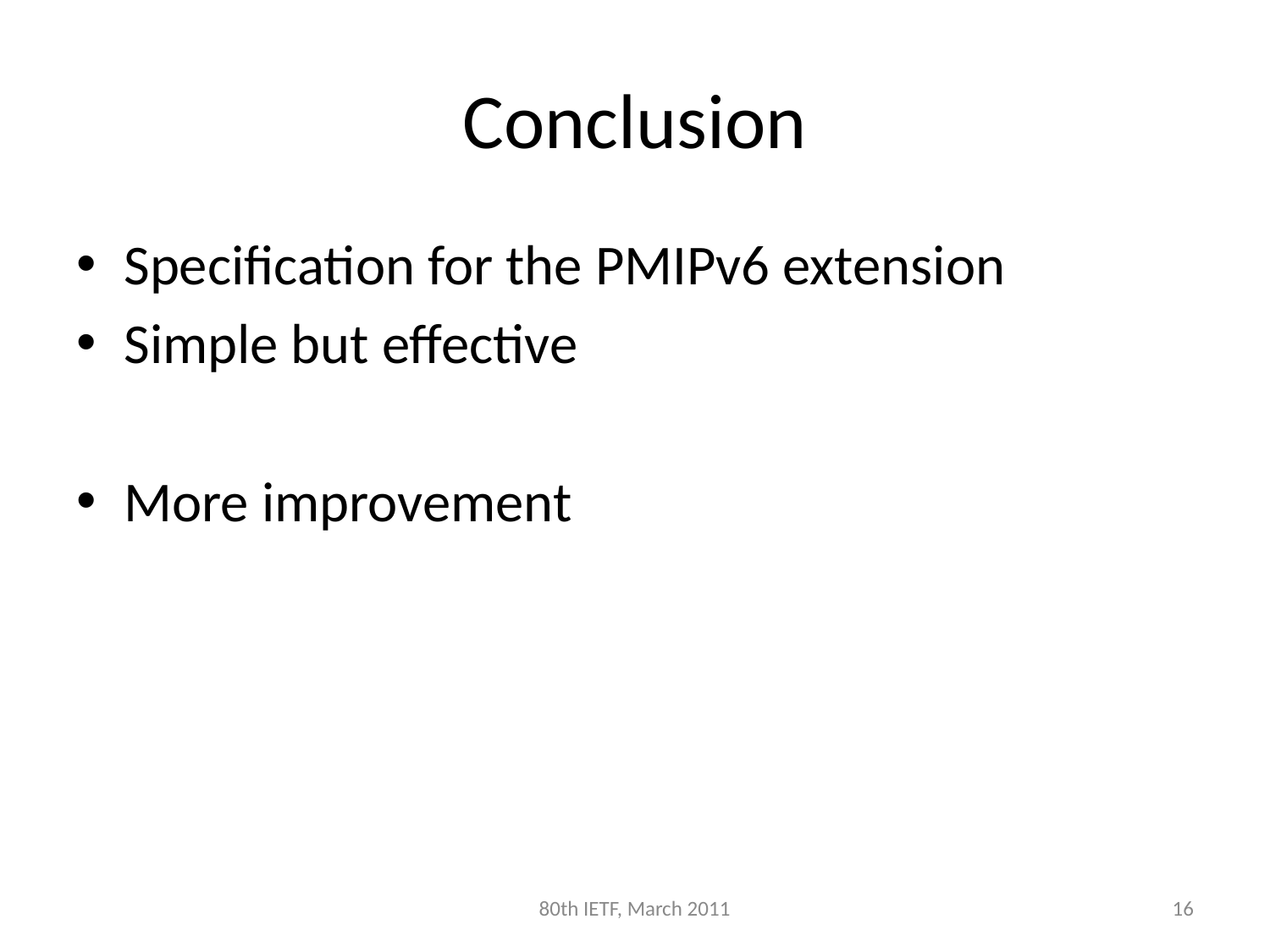

# Conclusion
Specification for the PMIPv6 extension
Simple but effective

More improvement
80th IETF, March 2011
16